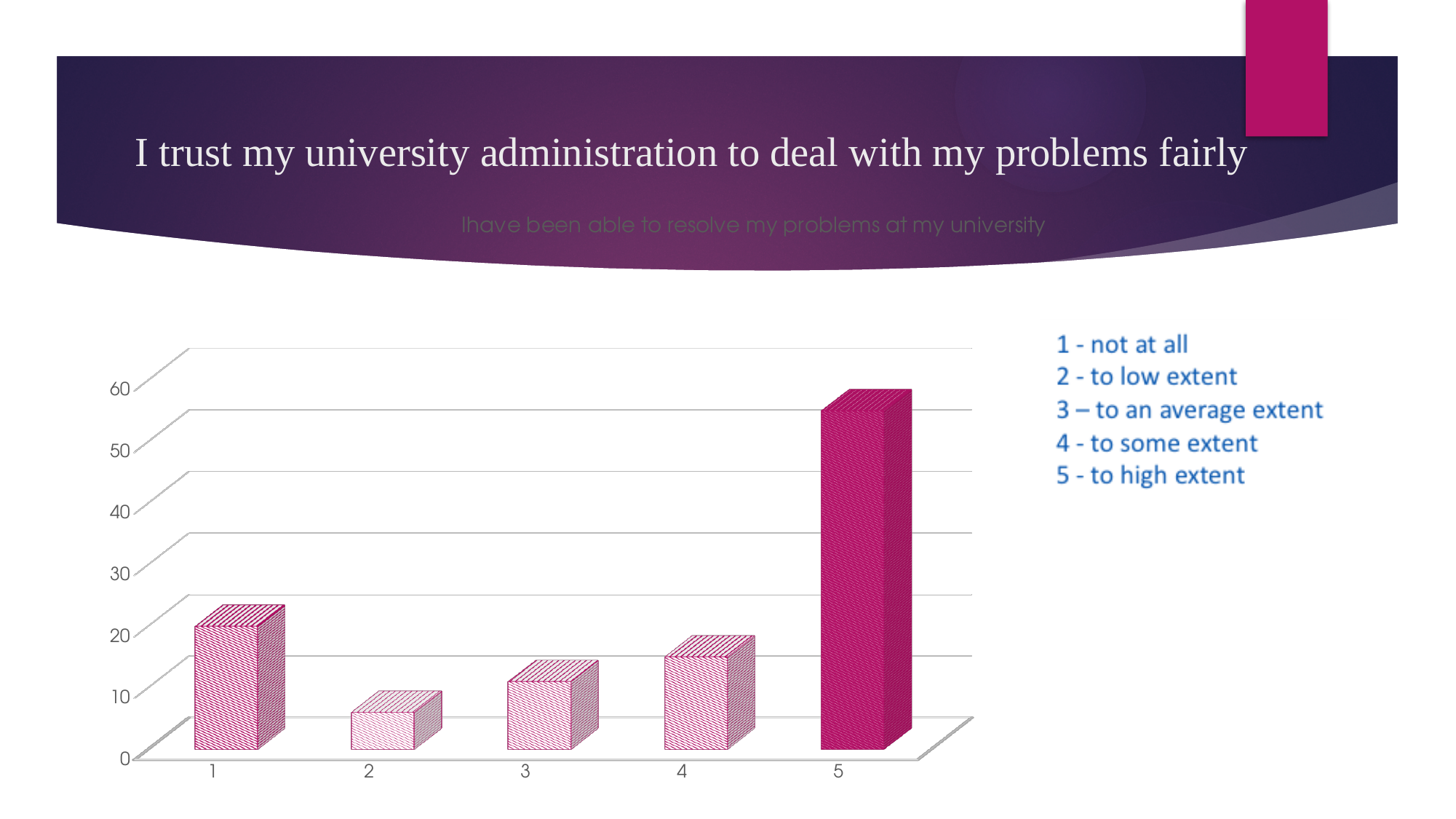

# I trust my university administration to deal with my problems fairly

[unsupported chart]

[unsupported chart]